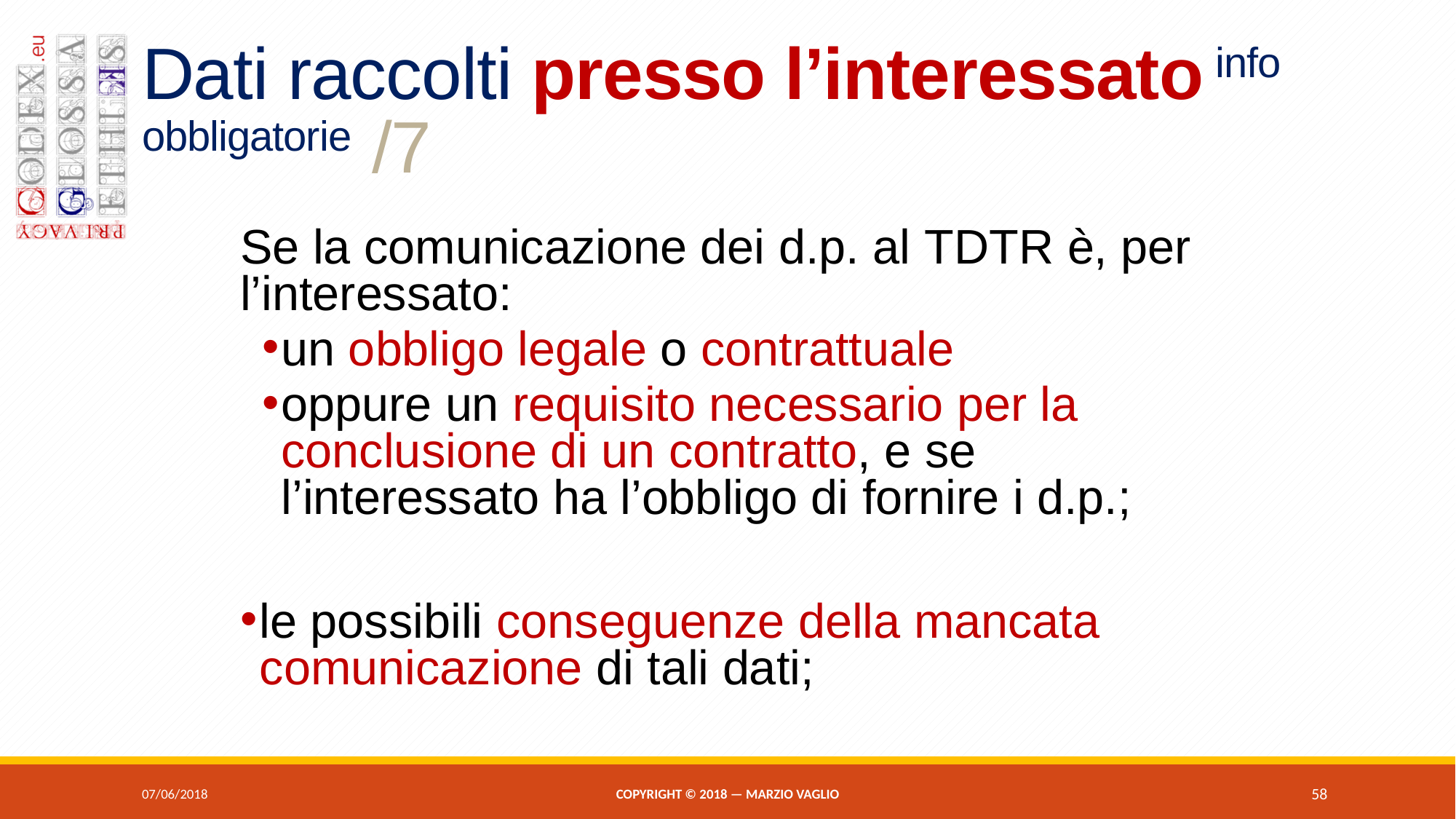

# Dati raccolti presso l’interessato info obbligatorie /7
Se la comunicazione dei d.p. al tdtr è, per l’interessato:
un obbligo legale o contrattuale
oppure un requisito necessario per la conclusione di un contratto, e se l’interessato ha l’obbligo di fornire i d.p.;

le possibili conseguenze della mancata comunicazione di tali dati;
07/06/2018
Copyright © 2018 — Marzio Vaglio
58